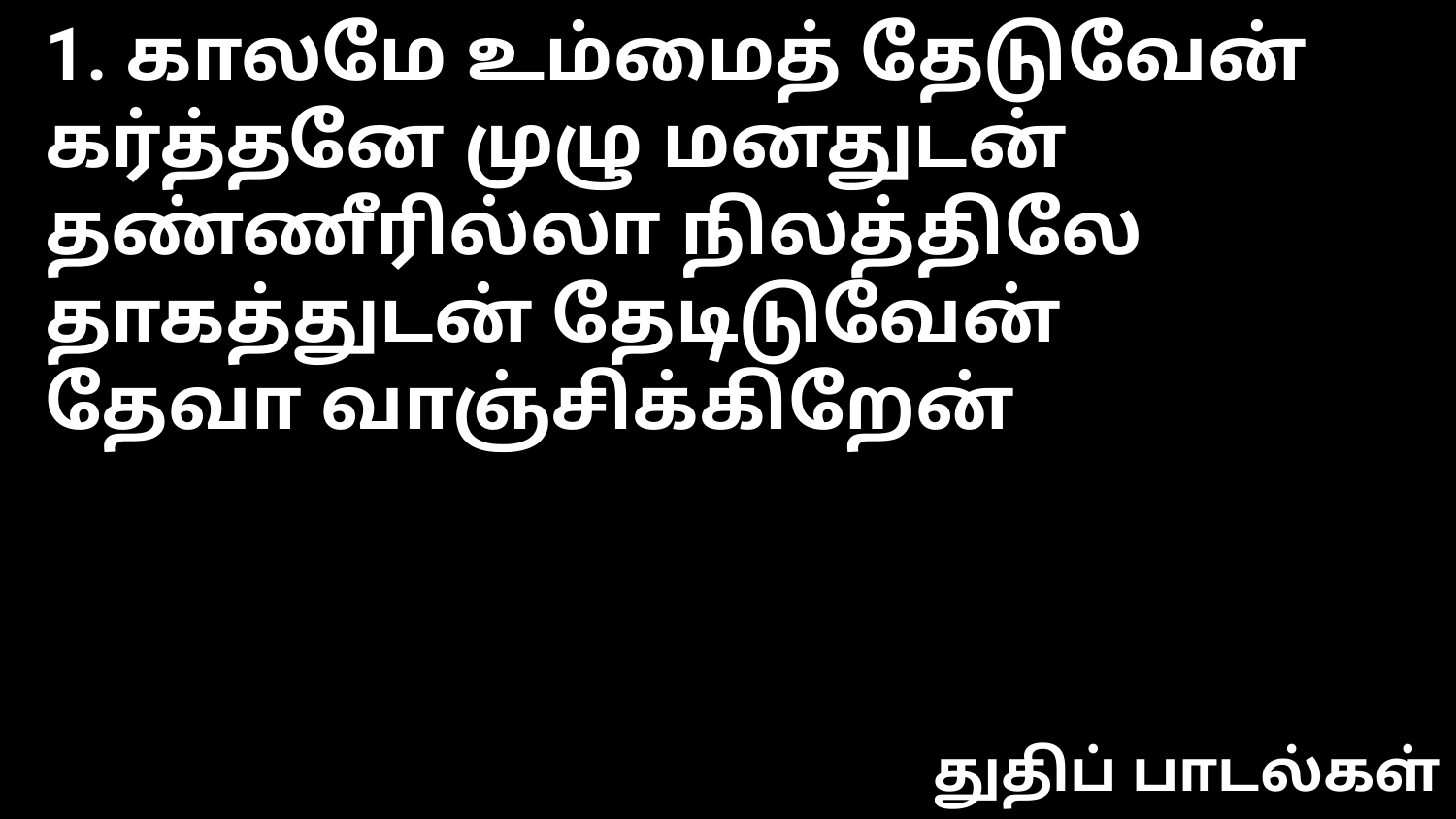

1. காலமே உம்மைத் தேடுவேன்
கர்த்தனே முழு மனதுடன்
தண்ணீரில்லா நிலத்திலே
தாகத்துடன் தேடிடுவேன்
தேவா வாஞ்சிக்கிறேன்

துதிப் பாடல்கள்